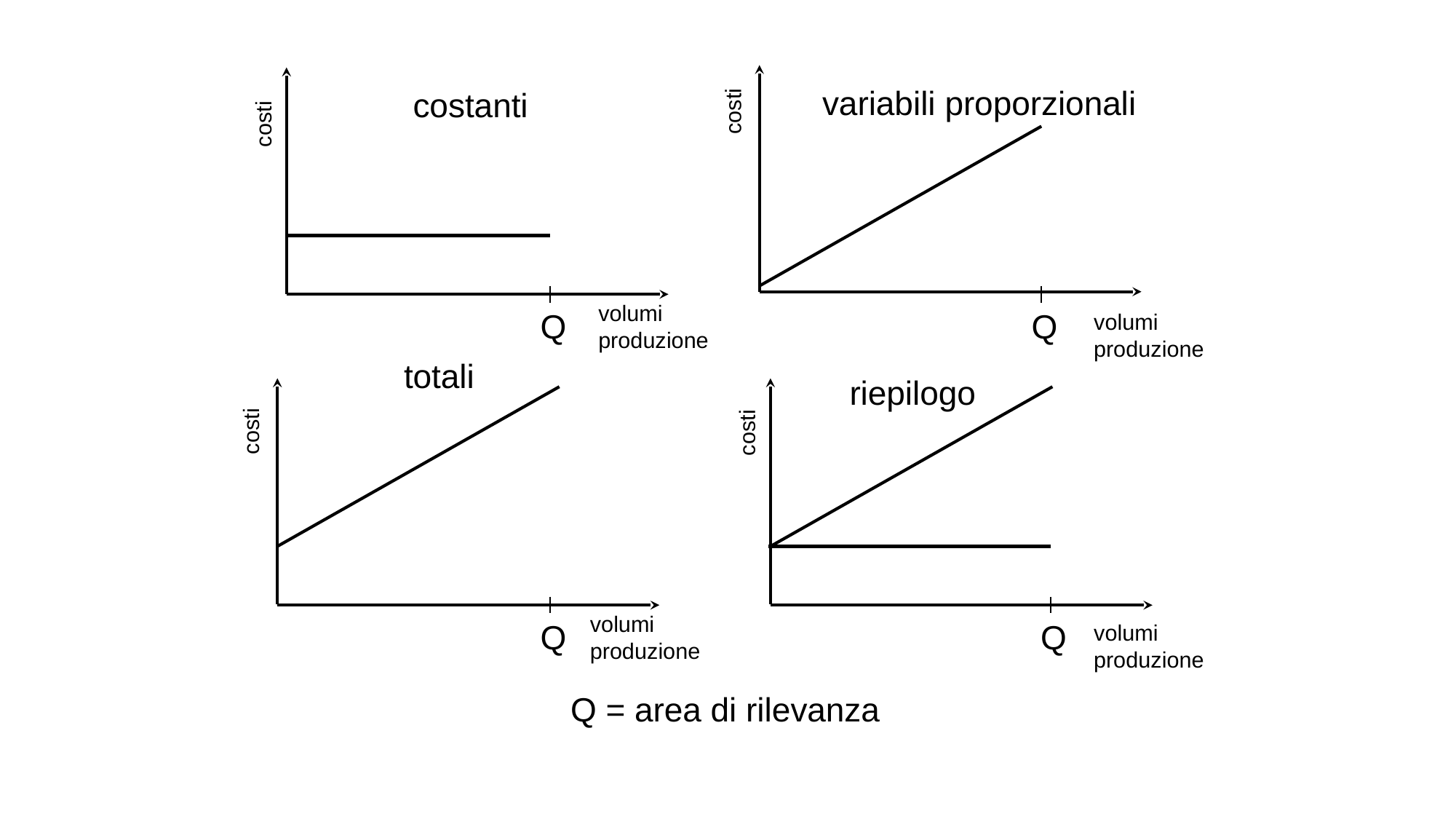

variabili proporzionali
costanti
costi
costi
volumi produzione
Q
Q
volumi produzione
totali
riepilogo
costi
costi
volumi produzione
Q
Q
volumi produzione
Q = area di rilevanza